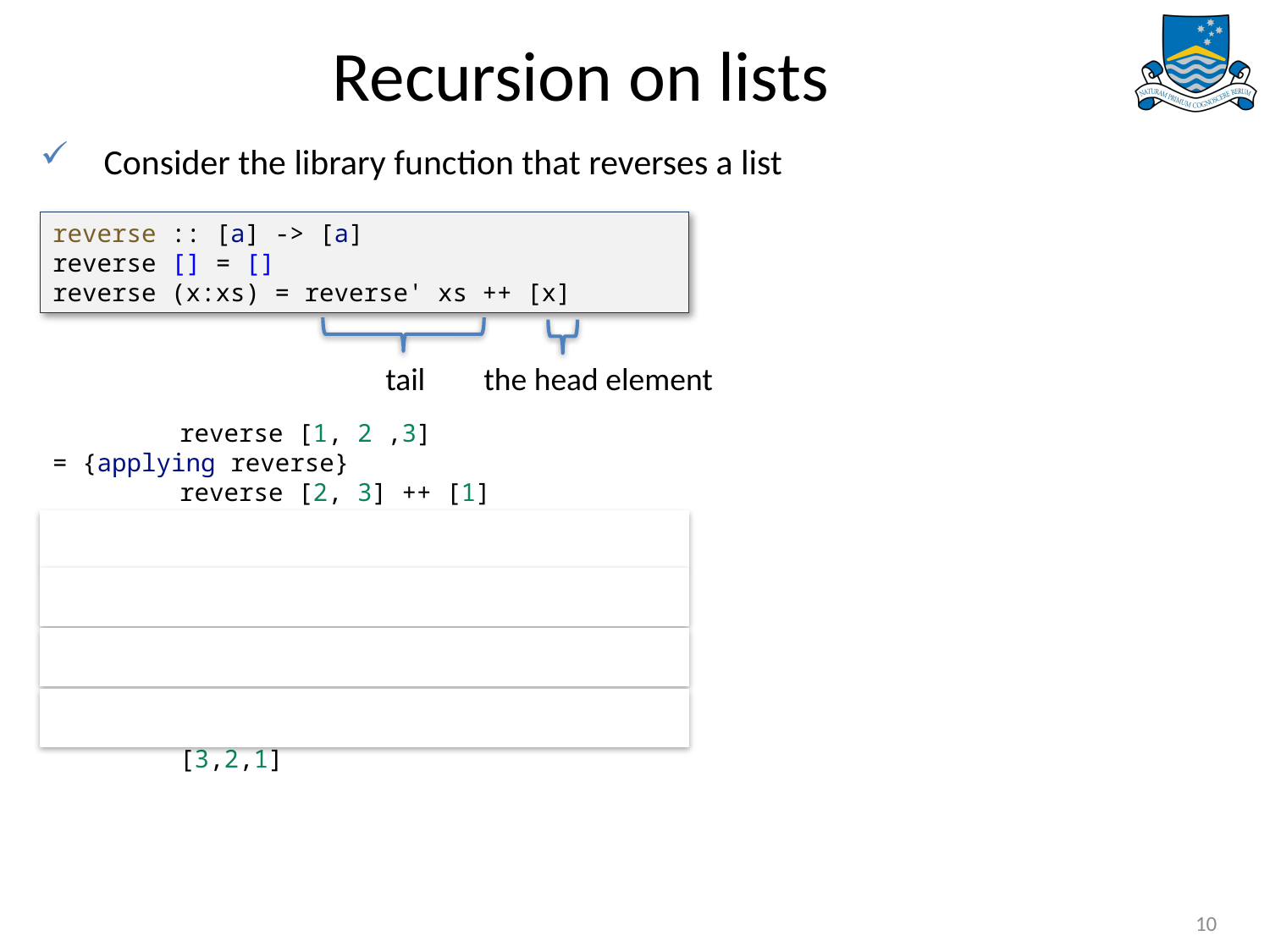

# Recursion on lists
Consider the library function that reverses a list

reverse :: [a] -> [a]
reverse [] = []
reverse (x:xs) = reverse' xs ++ [x]

tail
the head element
	reverse [1, 2 ,3]
= {applying reverse}
	reverse [2, 3] ++ [1]
= {applying reverse}
	(reverse [3] ++ [2]) ++ [1]
= {applying reverse}
	((reverse [] ++ [3]) ++ [2]) ++ [1]
= {applying reverse}
	(([] ++ [3]) ++ [2]) ++ [1]
= {applying ++}
	[3,2,1]

10